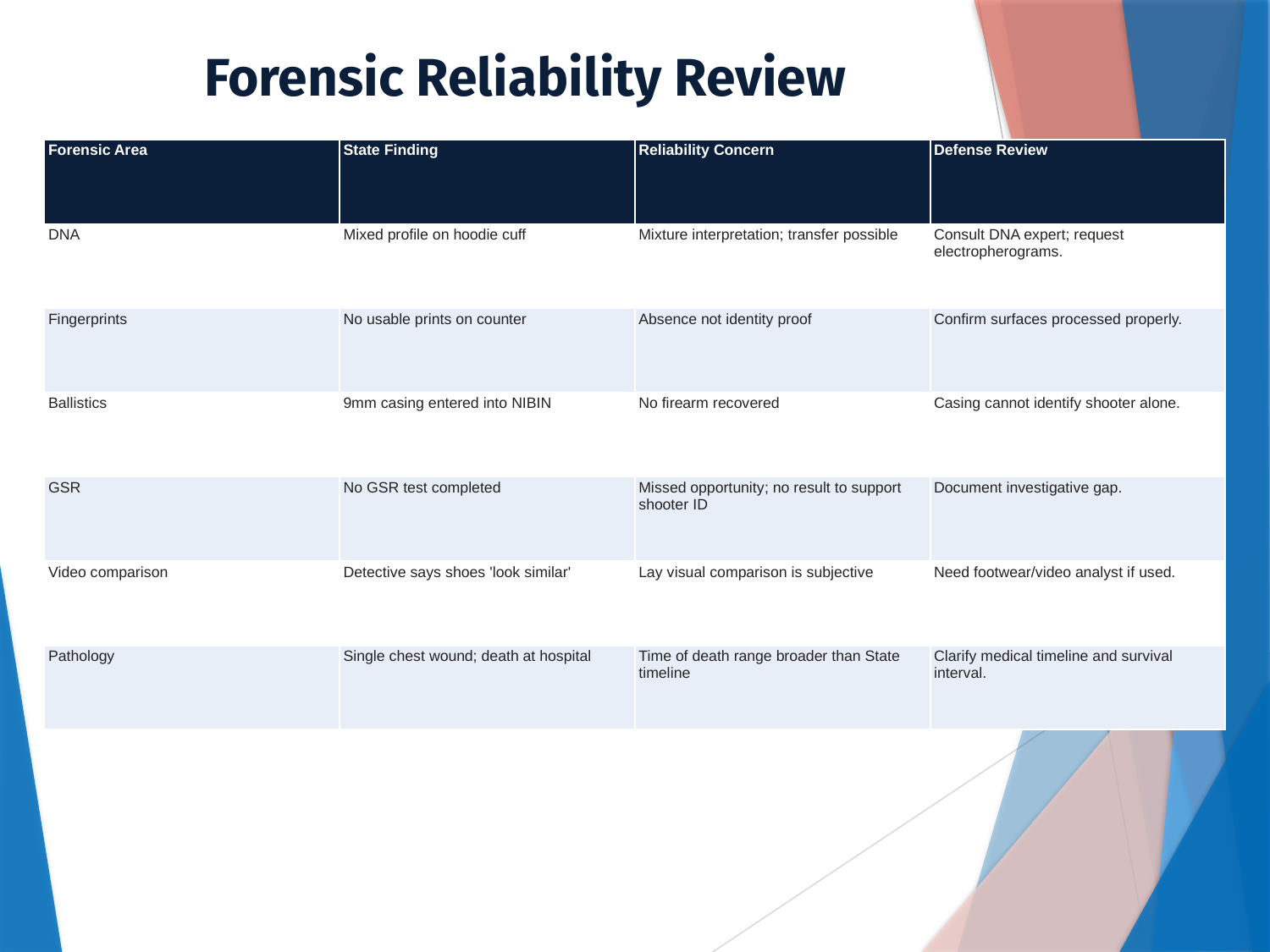

# Forensic Reliability Review
| Forensic Area | State Finding | Reliability Concern | Defense Review |
| --- | --- | --- | --- |
| DNA | Mixed profile on hoodie cuff | Mixture interpretation; transfer possible | Consult DNA expert; request electropherograms. |
| Fingerprints | No usable prints on counter | Absence not identity proof | Confirm surfaces processed properly. |
| Ballistics | 9mm casing entered into NIBIN | No firearm recovered | Casing cannot identify shooter alone. |
| GSR | No GSR test completed | Missed opportunity; no result to support shooter ID | Document investigative gap. |
| Video comparison | Detective says shoes 'look similar' | Lay visual comparison is subjective | Need footwear/video analyst if used. |
| Pathology | Single chest wound; death at hospital | Time of death range broader than State timeline | Clarify medical timeline and survival interval. |